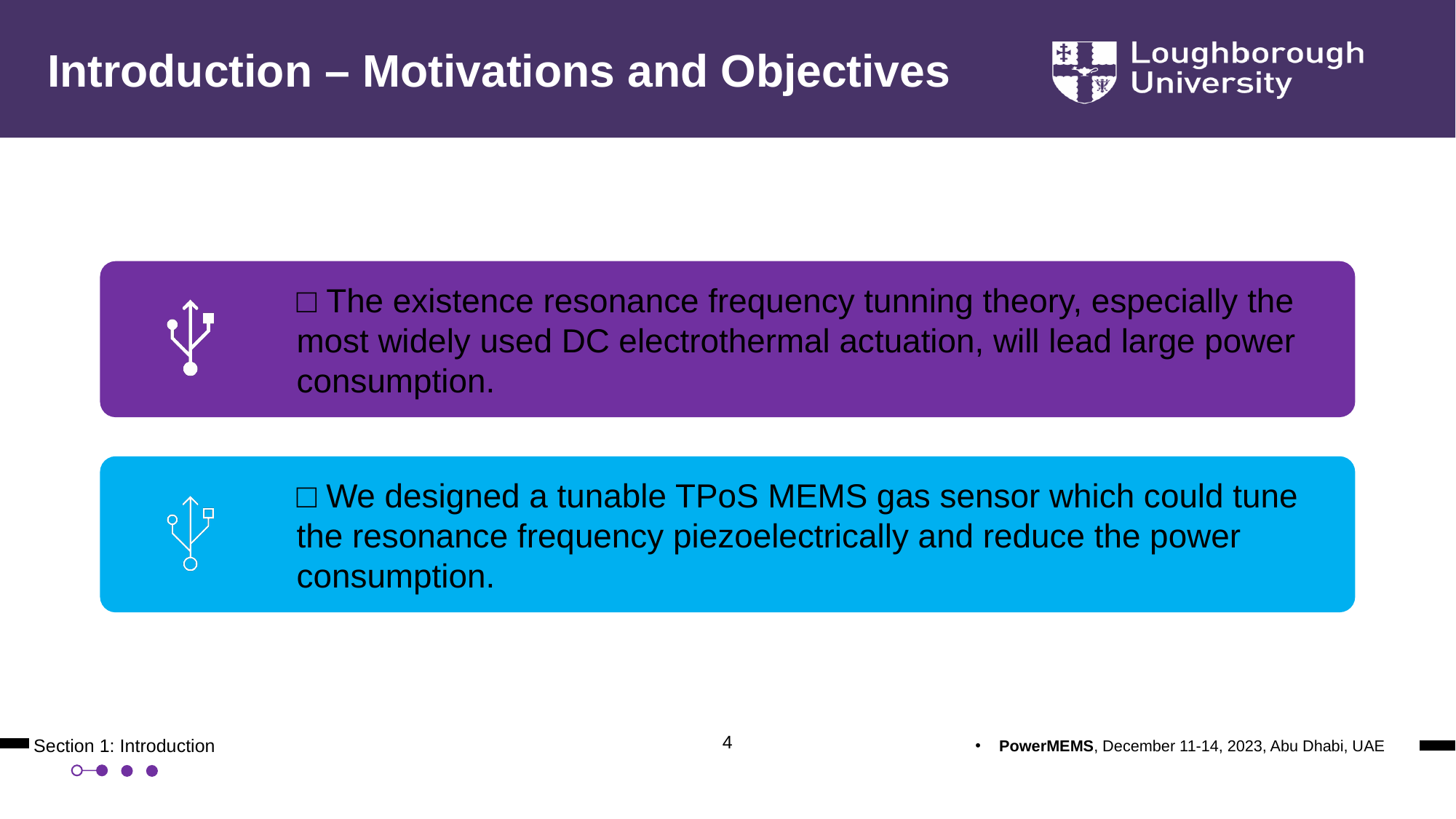

Introduction – Motivations and Objectives
□ The existence resonance frequency tunning theory, especially the most widely used DC electrothermal actuation, will lead large power consumption.
□ We designed a tunable TPoS MEMS gas sensor which could tune the resonance frequency piezoelectrically and reduce the power consumption.
4
Section 1: Introduction
PowerMEMS, December 11-14, 2023, Abu Dhabi, UAE